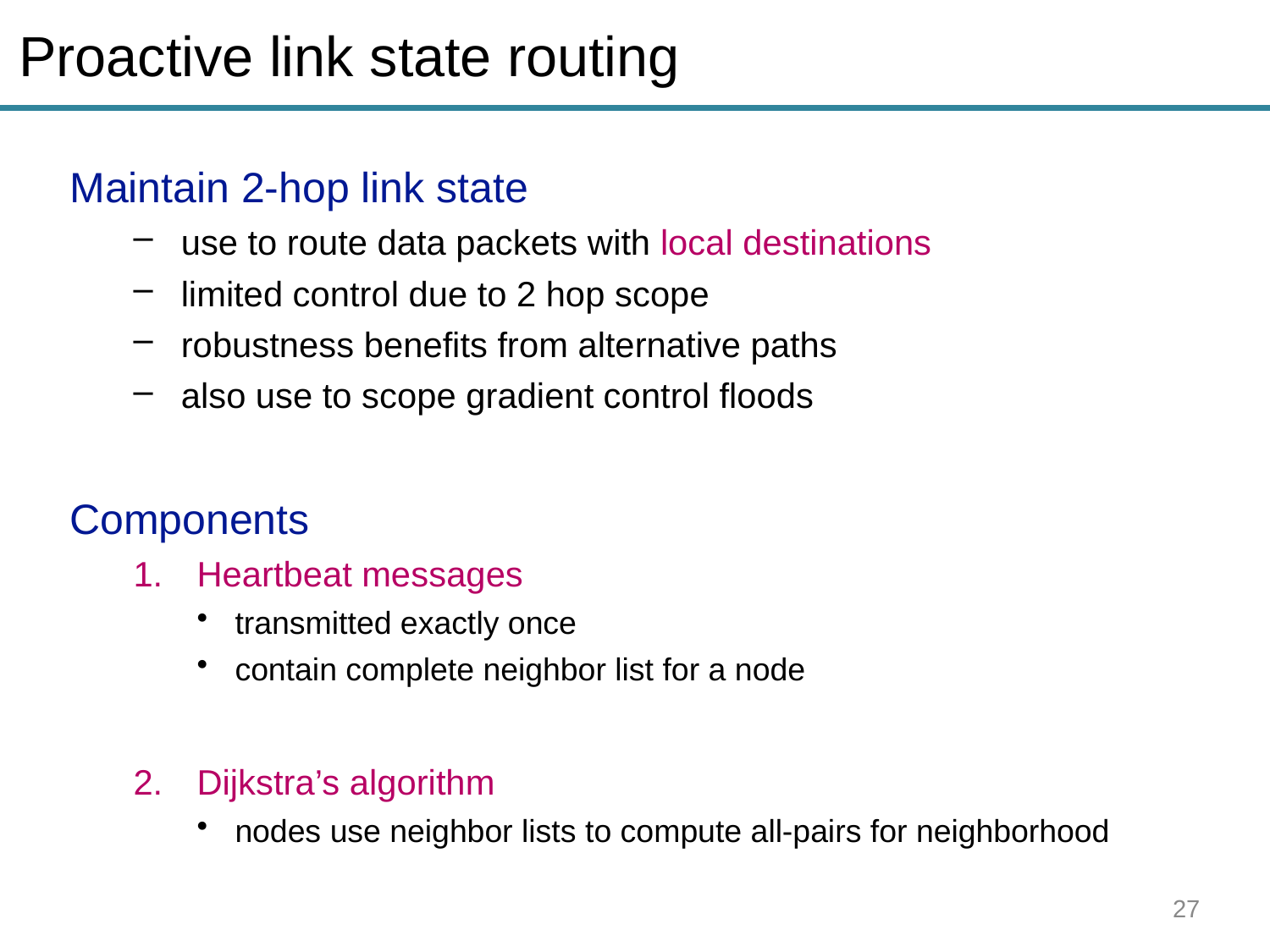

# Proactive link state routing
Maintain 2-hop link state
use to route data packets with local destinations
limited control due to 2 hop scope
robustness benefits from alternative paths
also use to scope gradient control floods

Components
Heartbeat messages
transmitted exactly once
contain complete neighbor list for a node

Dijkstra’s algorithm
nodes use neighbor lists to compute all-pairs for neighborhood
27